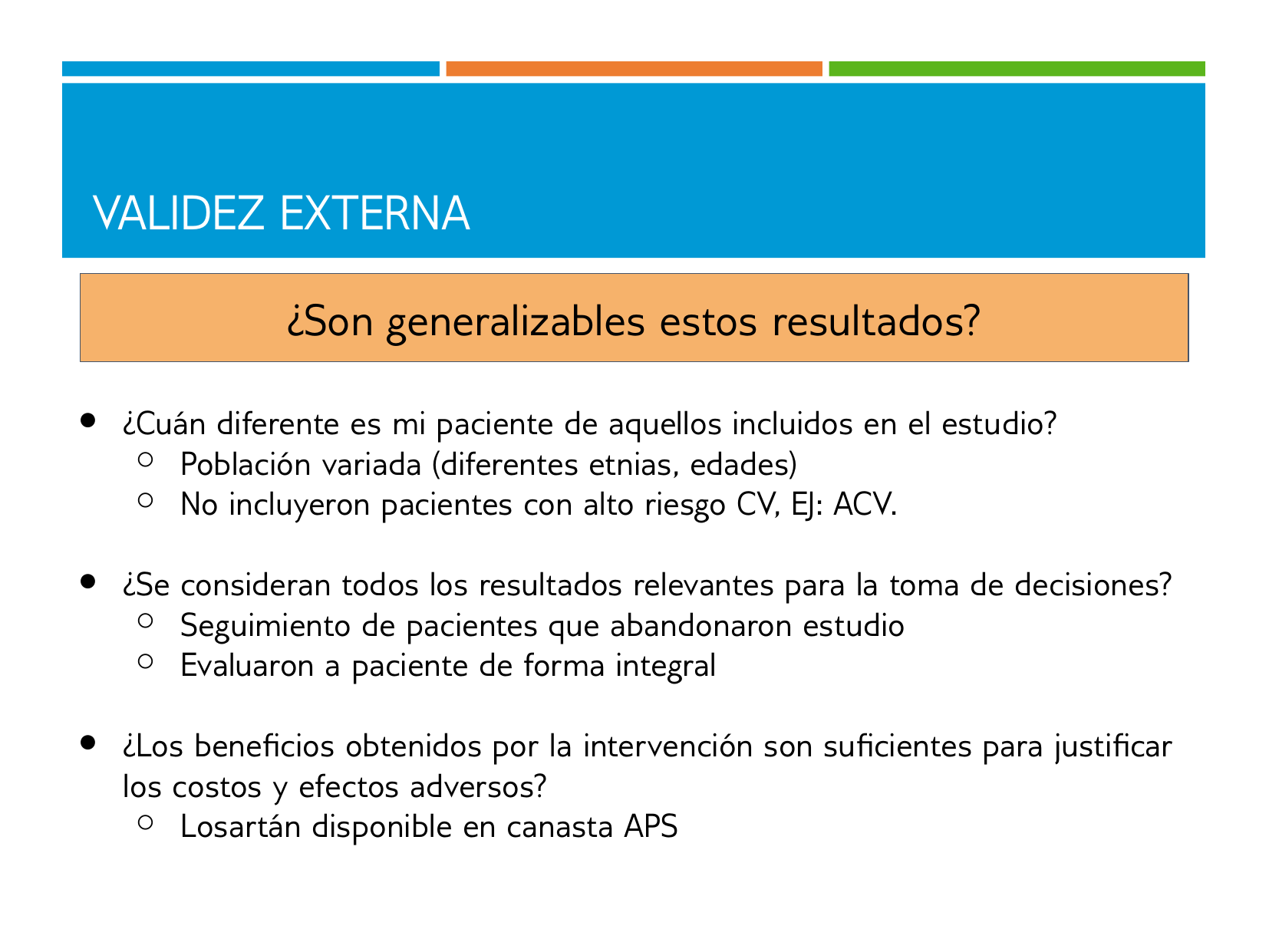

# VALIDEZ EXTERNA
¿Son generalizables estos resultados?
¿Cuán diferente es mi paciente de aquellos incluidos en el estudio?
Población variada (diferentes etnias, edades)
No incluyeron pacientes con alto riesgo CV, EJ: ACV.

¿Se consideran todos los resultados relevantes para la toma de decisiones?
Seguimiento de pacientes que abandonaron estudio
Evaluaron a paciente de forma integral

¿Los beneficios obtenidos por la intervención son suficientes para justificar los costos y efectos adversos?
Losartán disponible en canasta APS